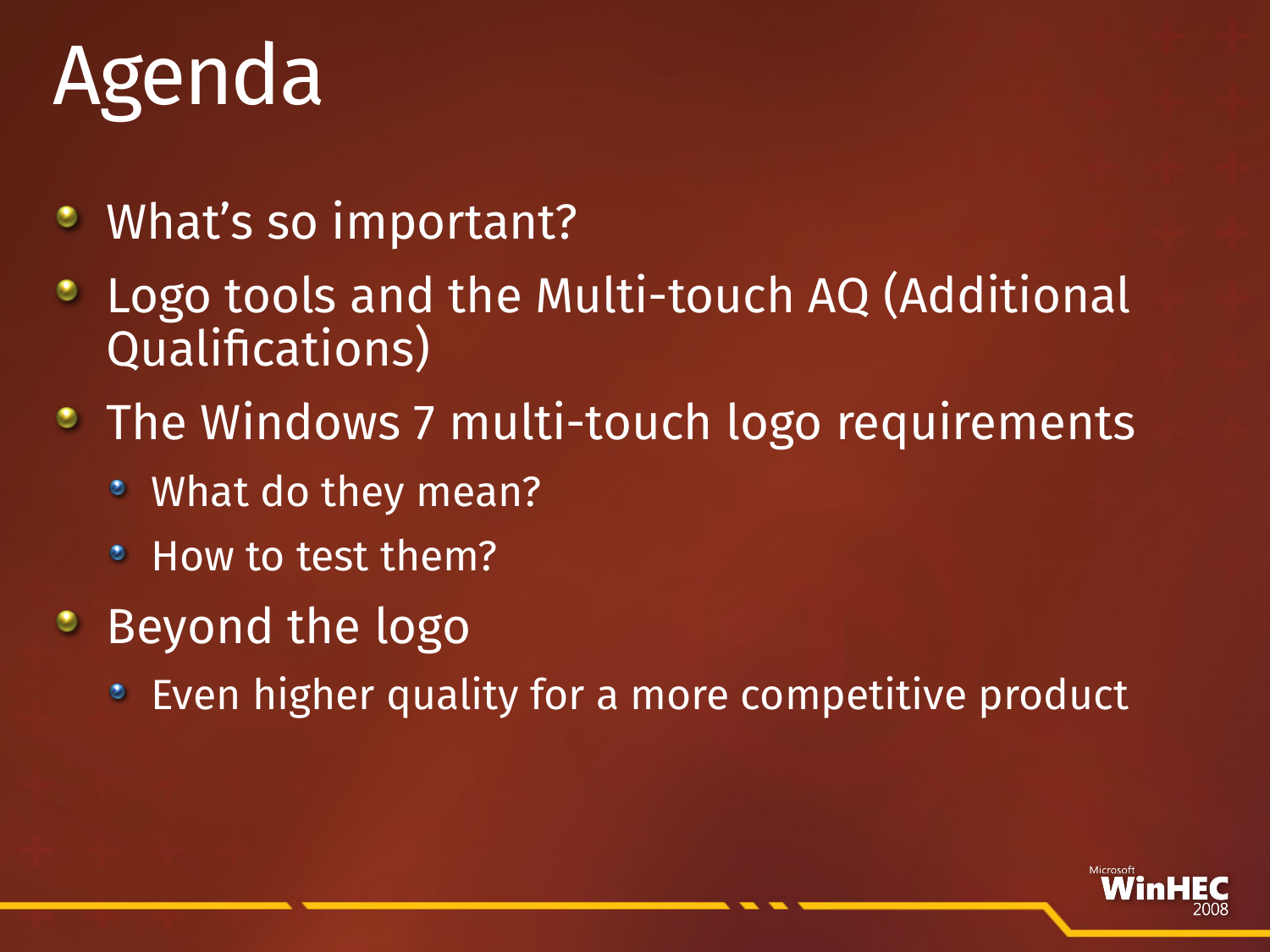

# Agenda
What’s so important?
Logo tools and the Multi-touch AQ (Additional Qualifications)
The Windows 7 multi-touch logo requirements
What do they mean?
How to test them?
Beyond the logo
Even higher quality for a more competitive product